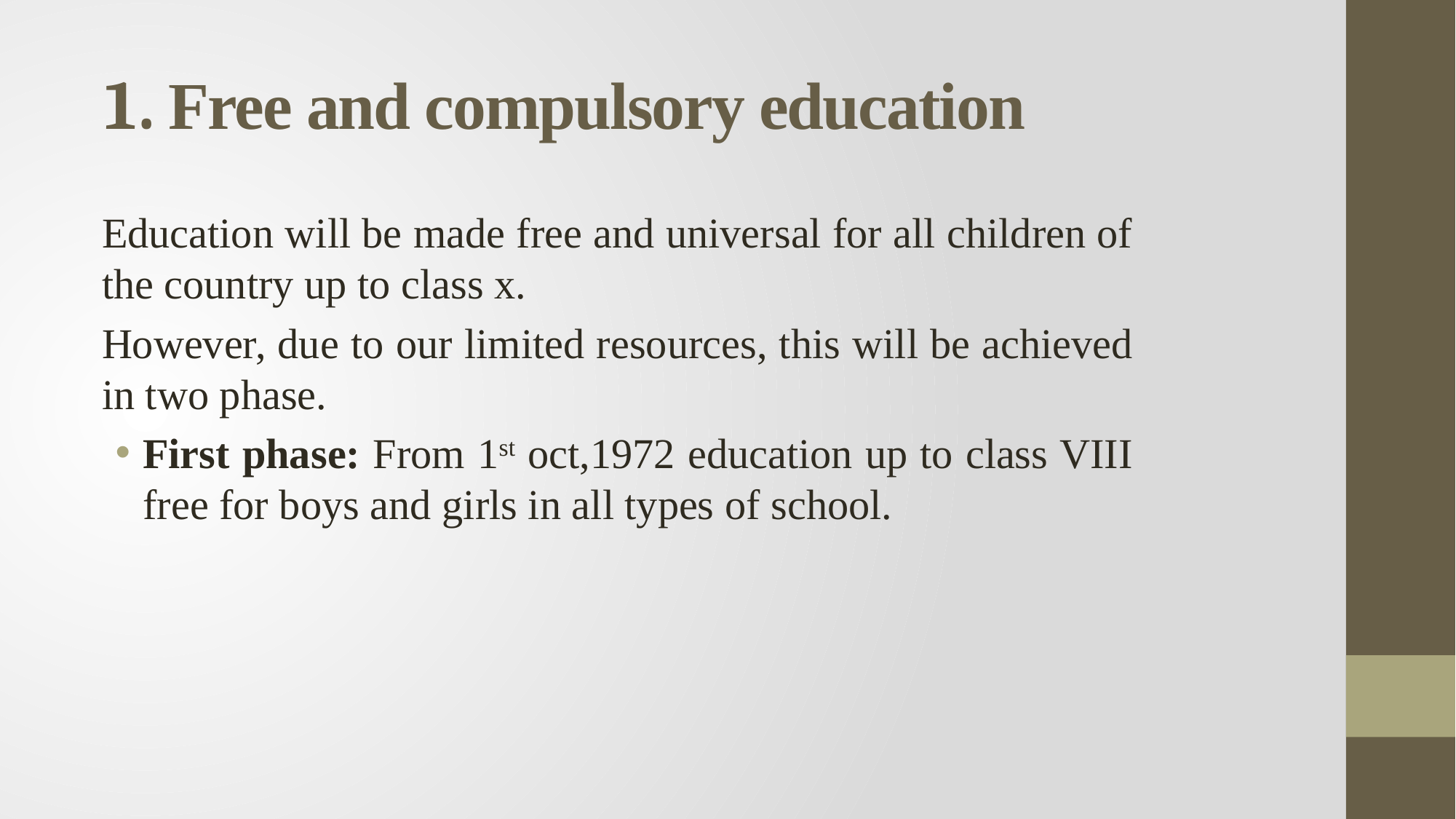

# 1. Free and compulsory education
Education will be made free and universal for all children of the country up to class x.
However, due to our limited resources, this will be achieved in two phase.
First phase: From 1st oct,1972 education up to class VIII free for boys and girls in all types of school.